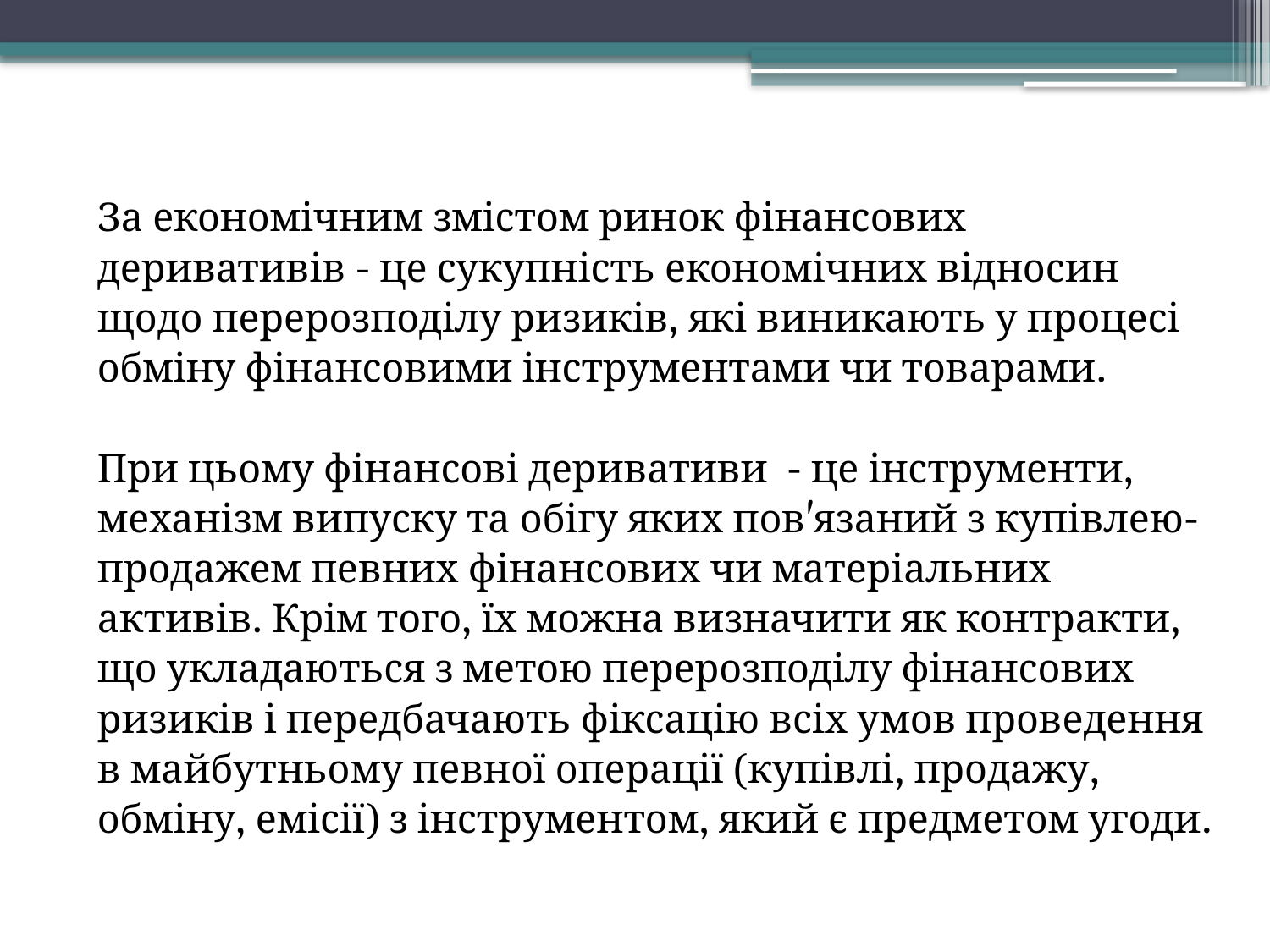

За економічним змістом ринок фінансових деривативів - це сукупність економічних відносин щодо перерозподілу ризиків, які виникають у процесі обміну фінансовими інструментами чи товарами.

При цьому фінансові деривативи  - це інструменти, механізм випуску та обігу яких пов'язаний з купівлею-продажем певних фінансових чи матеріальних активів. Крім того, їх можна визначити як контракти, що укладаються з метою перерозподілу фінансових ризиків і передбачають фіксацію всіх умов проведення в майбутньому певної операції (купівлі, продажу, обміну, емісії) з інструментом, який є предметом угоди.